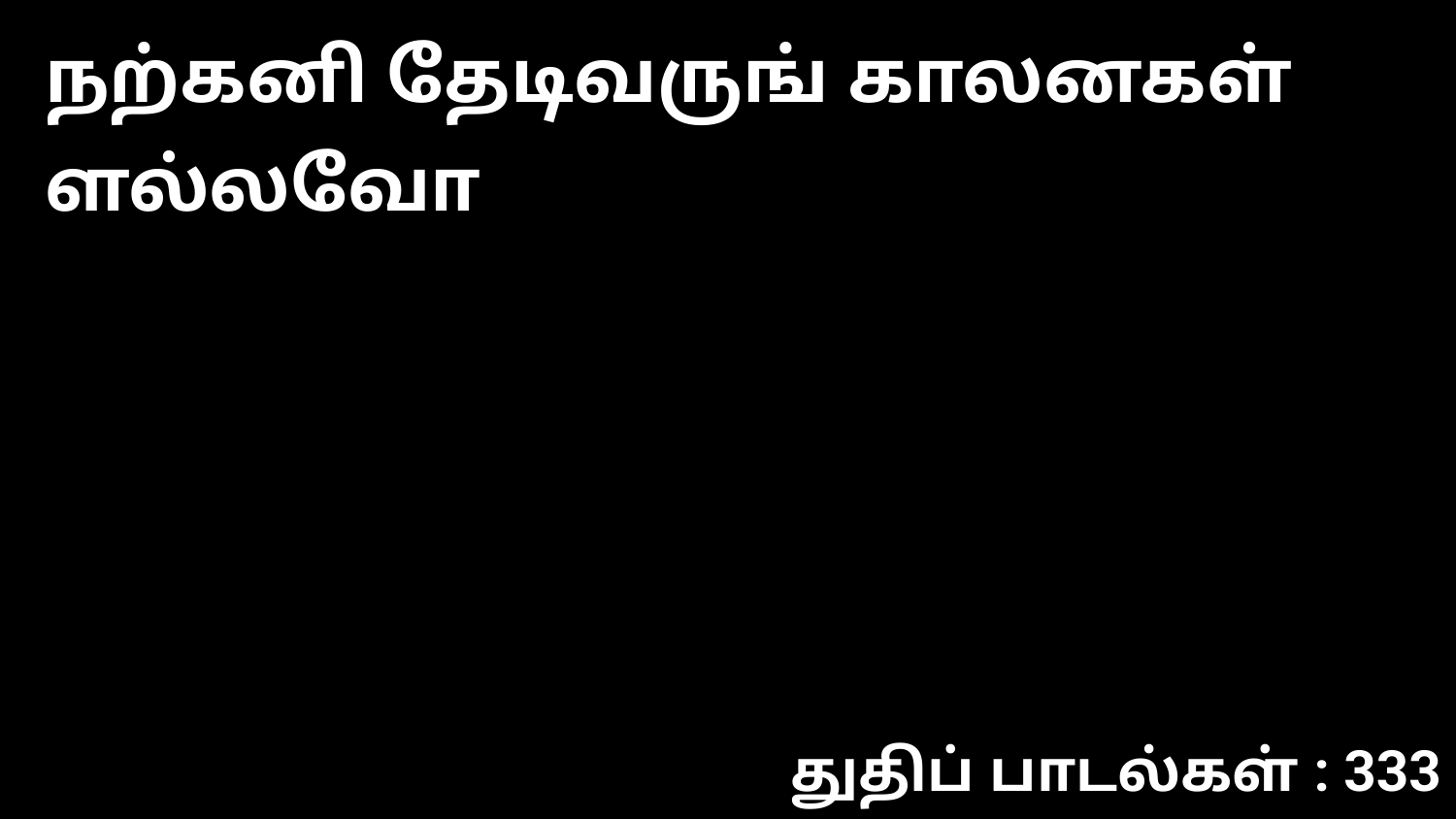

நற்கனி தேடிவருங் காலனகள் ளல்லவோ
துதிப் பாடல்கள் : 333